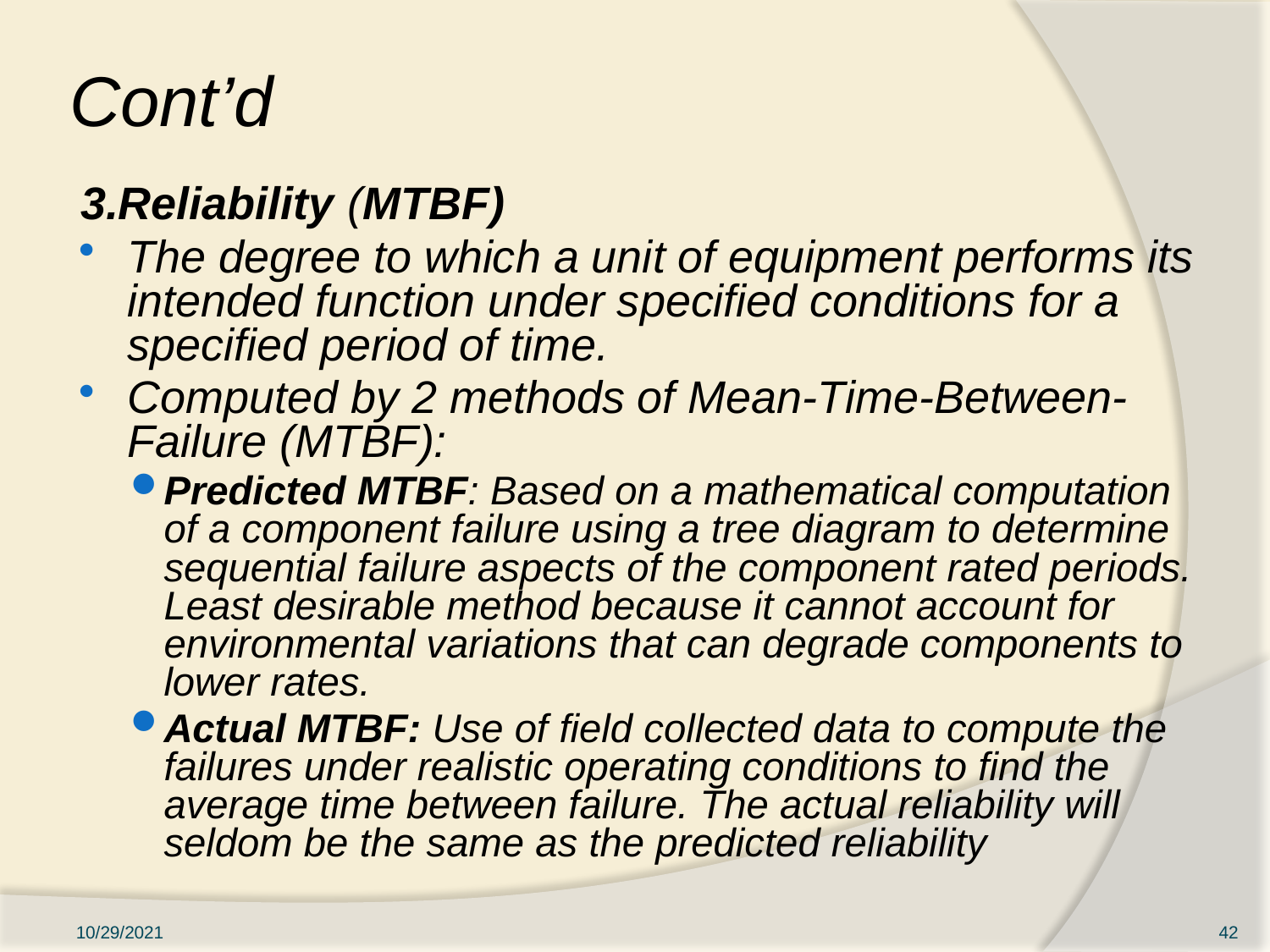

# Cont’d
3.Reliability (MTBF)
The degree to which a unit of equipment performs its intended function under specified conditions for a specified period of time.
Computed by 2 methods of Mean-Time-Between-Failure (MTBF):
Predicted MTBF: Based on a mathematical computation of a component failure using a tree diagram to determine sequential failure aspects of the component rated periods. Least desirable method because it cannot account for environmental variations that can degrade components to lower rates.
Actual MTBF: Use of field collected data to compute the failures under realistic operating conditions to find the average time between failure. The actual reliability will seldom be the same as the predicted reliability

10/29/2021
42